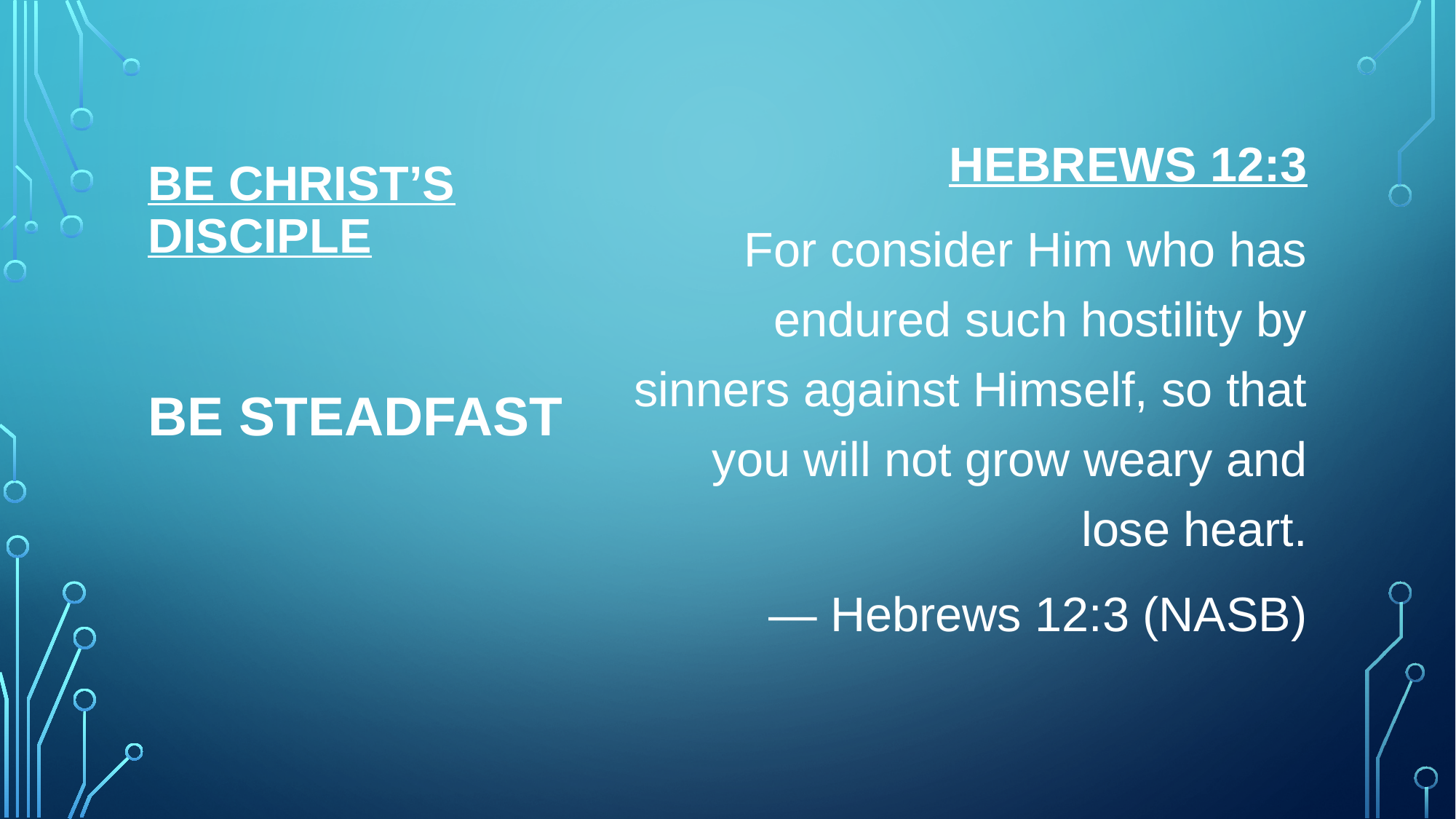

HEBREWS 12:3
For consider Him who has endured such hostility by sinners against Himself, so that you will not grow weary and lose heart.
— Hebrews 12:3 (NASB)
# BE CHRIST’S DISCIPLE

BE STEADFAST